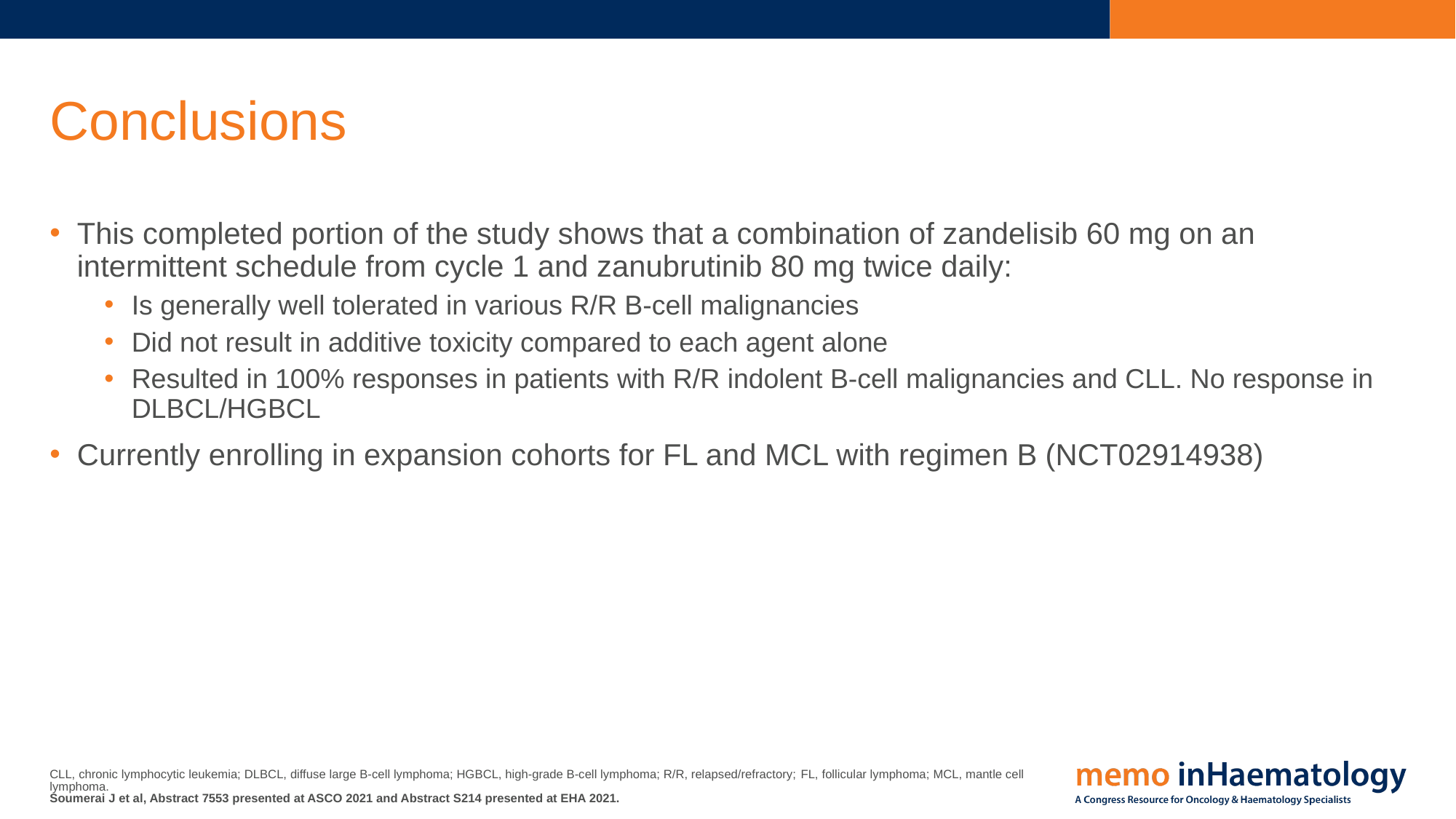

# Conclusions
This completed portion of the study shows that a combination of zandelisib 60 mg on an intermittent schedule from cycle 1 and zanubrutinib 80 mg twice daily:
Is generally well tolerated in various R/R B-cell malignancies
Did not result in additive toxicity compared to each agent alone
Resulted in 100% responses in patients with R/R indolent B-cell malignancies and CLL. No response in DLBCL/HGBCL
Currently enrolling in expansion cohorts for FL and MCL with regimen B (NCT02914938)

CLL, chronic lymphocytic leukemia; DLBCL, diffuse large B-cell lymphoma; HGBCL, high-grade B-cell lymphoma; R/R, relapsed/refractory; FL, follicular lymphoma; MCL, mantle cell lymphoma.
Soumerai J et al, Abstract 7553 presented at ASCO 2021 and Abstract S214 presented at EHA 2021.